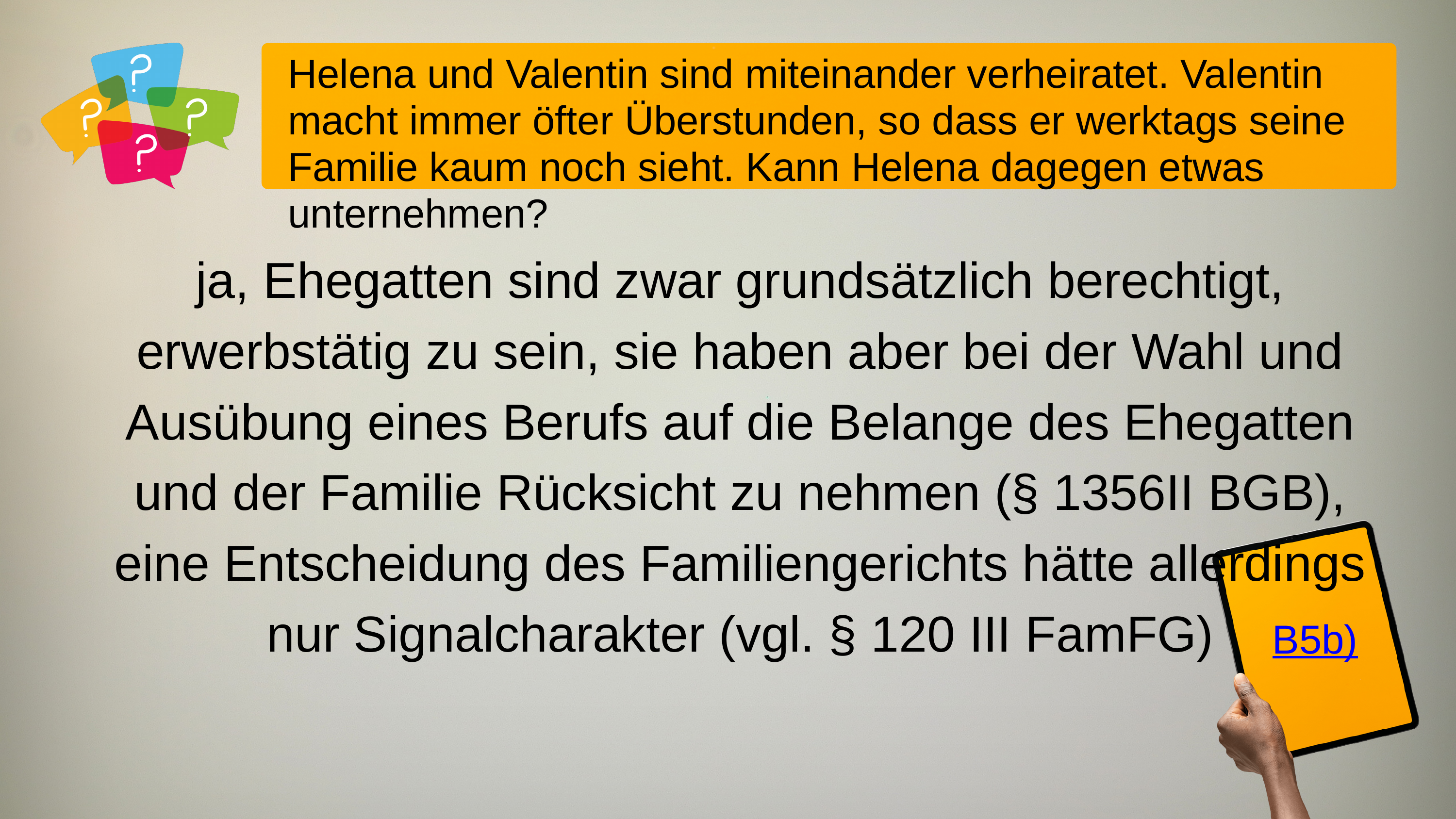

Helena und Valentin sind miteinander verheiratet. Valentin macht immer öfter Überstunden, so dass er werktags seine Familie kaum noch sieht. Kann Helena dagegen etwas unternehmen?
ja, Ehegatten sind zwar grundsätzlich berechtigt, erwerbstätig zu sein, sie haben aber bei der Wahl und Ausübung eines Berufs auf die Belange des Ehegatten und der Familie Rücksicht zu nehmen (§ 1356II BGB), eine Entscheidung des Familiengerichts hätte allerdings nur Signalcharakter (vgl. § 120 III FamFG)

B5b)